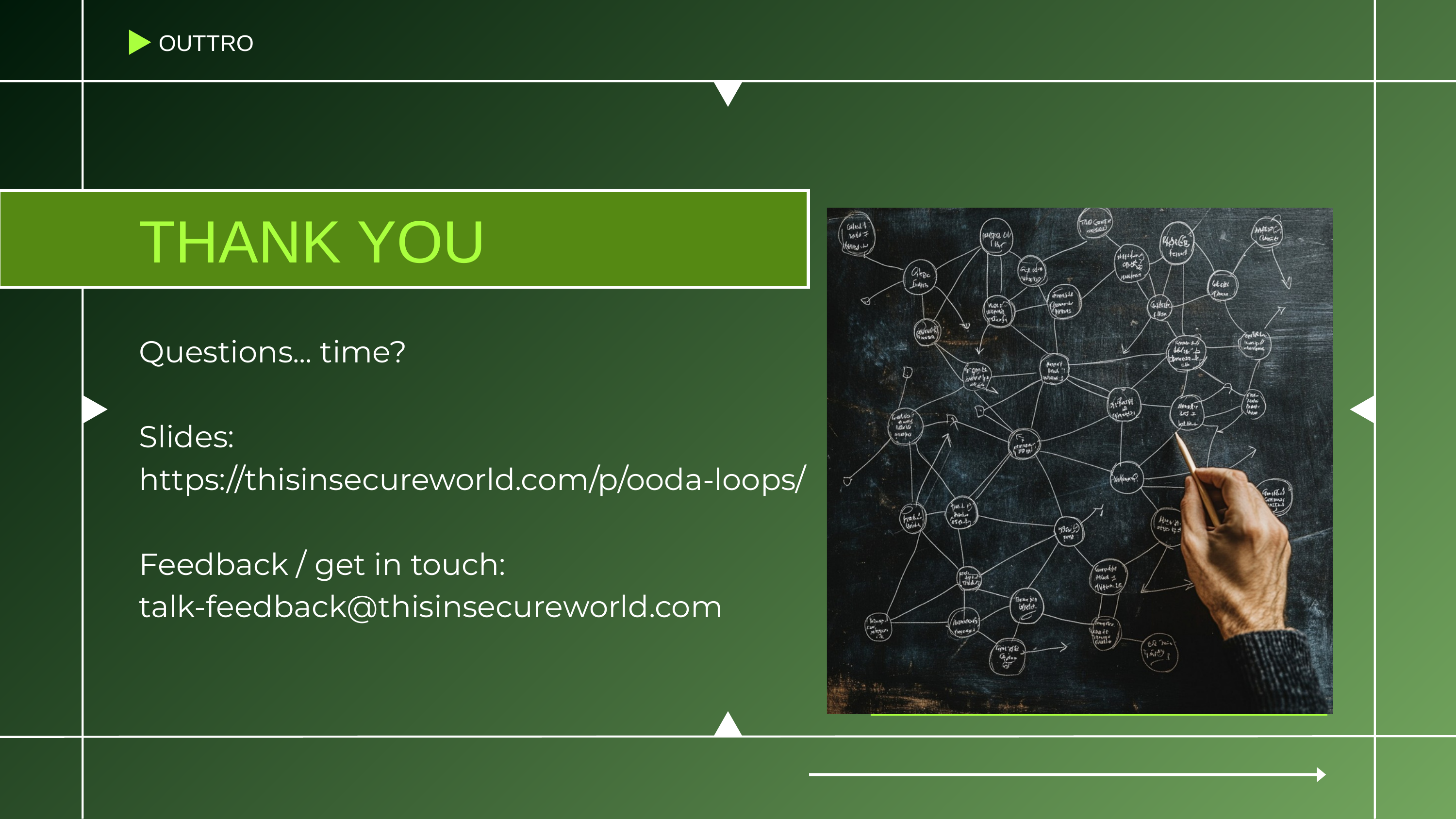

OUTTRO

THANK YOU

Observe

Orient
Questions... time?

Slides:
https://thisinsecureworld.com/p/ooda-loops/

Feedback / get in touch:
talk-feedback@thisinsecureworld.com

Act

Decide